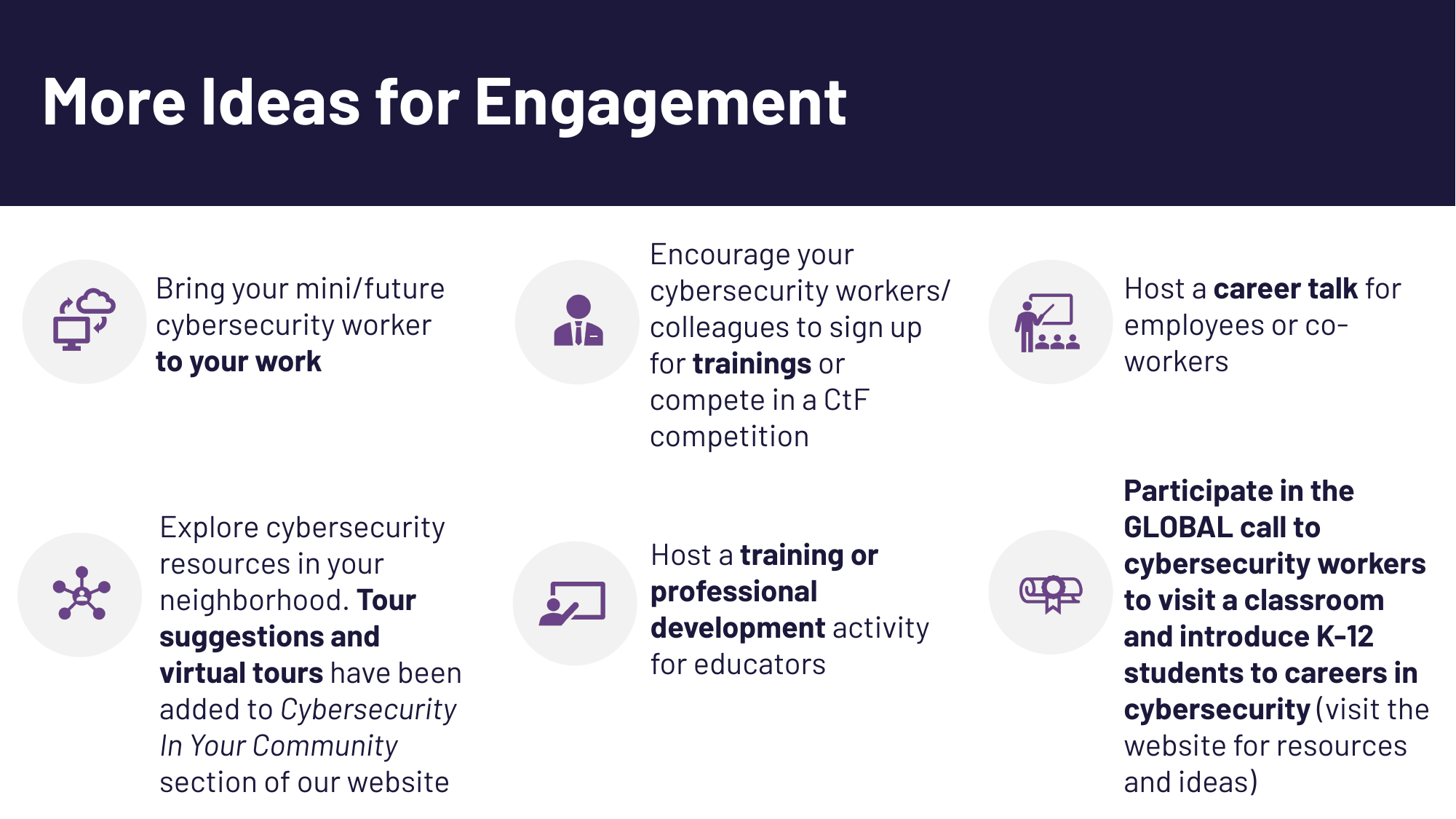

# More Ideas for Engagement
Encourage your cybersecurity workers/ colleagues to sign up for trainings or compete in a CtF competition

Host a career talk for employees or co-workers
Bring your mini/future cybersecurity worker to your work
Participate in the GLOBAL call to cybersecurity workers to visit a classroom and introduce K-12 students to careers in cybersecurity (visit the website for resources and ideas)
Explore cybersecurity resources in your neighborhood. Tour suggestions and virtual tours have been added to Cybersecurity In Your Community section of our website
Host a training or professional development activity for educators